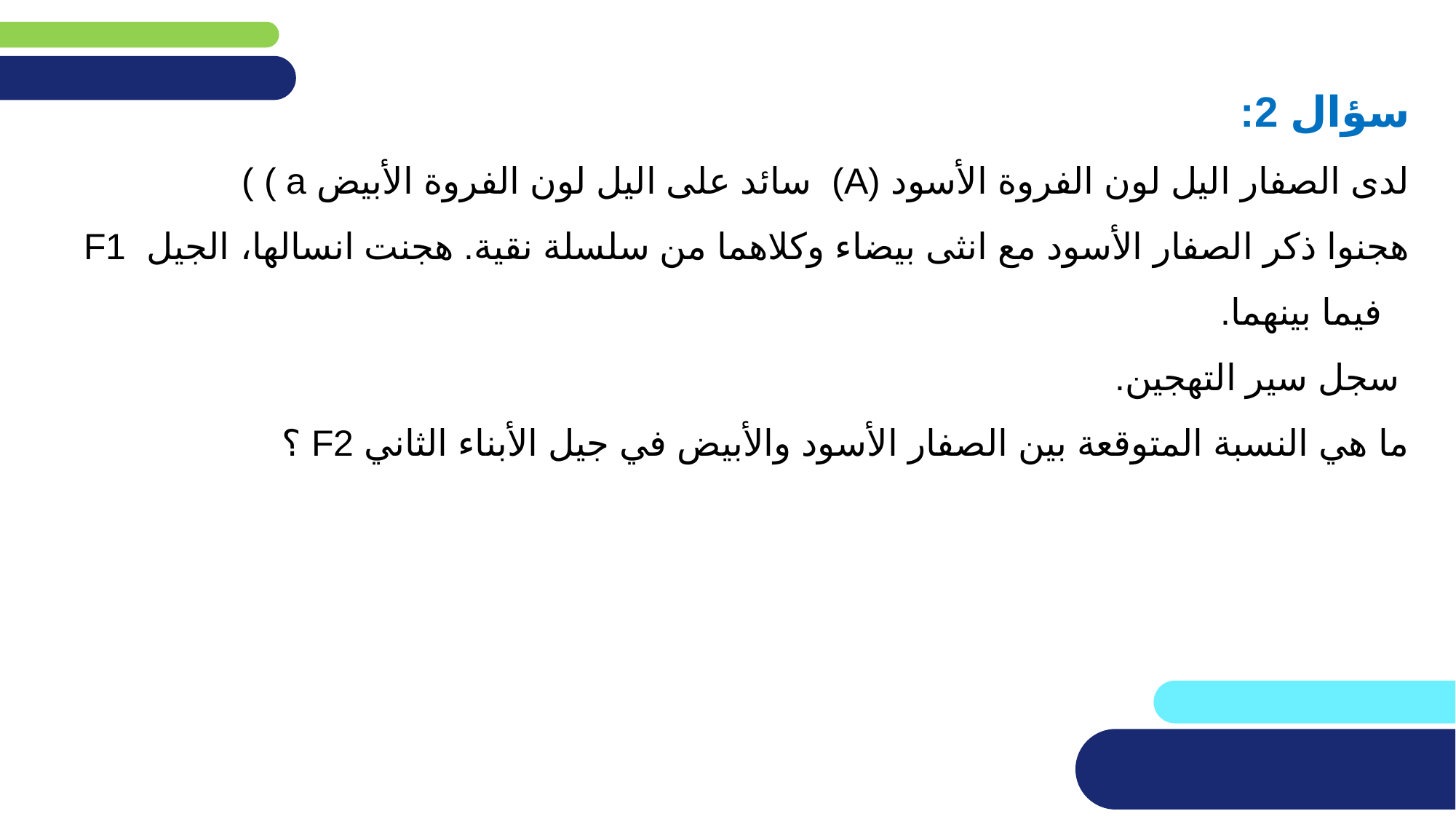

سؤال 2:
لدى الصفار اليل لون الفروة الأسود (A)  سائد على اليل لون الفروة الأبيض a ) )
هجنوا ذكر الصفار الأسود مع انثى بيضاء وكلاهما من سلسلة نقية. هجنت انسالها، الجيل  F1 فيما بينهما.
 سجل سير التهجين.
ما هي النسبة المتوقعة بين الصفار الأسود والأبيض في جيل الأبناء الثاني F2 ؟